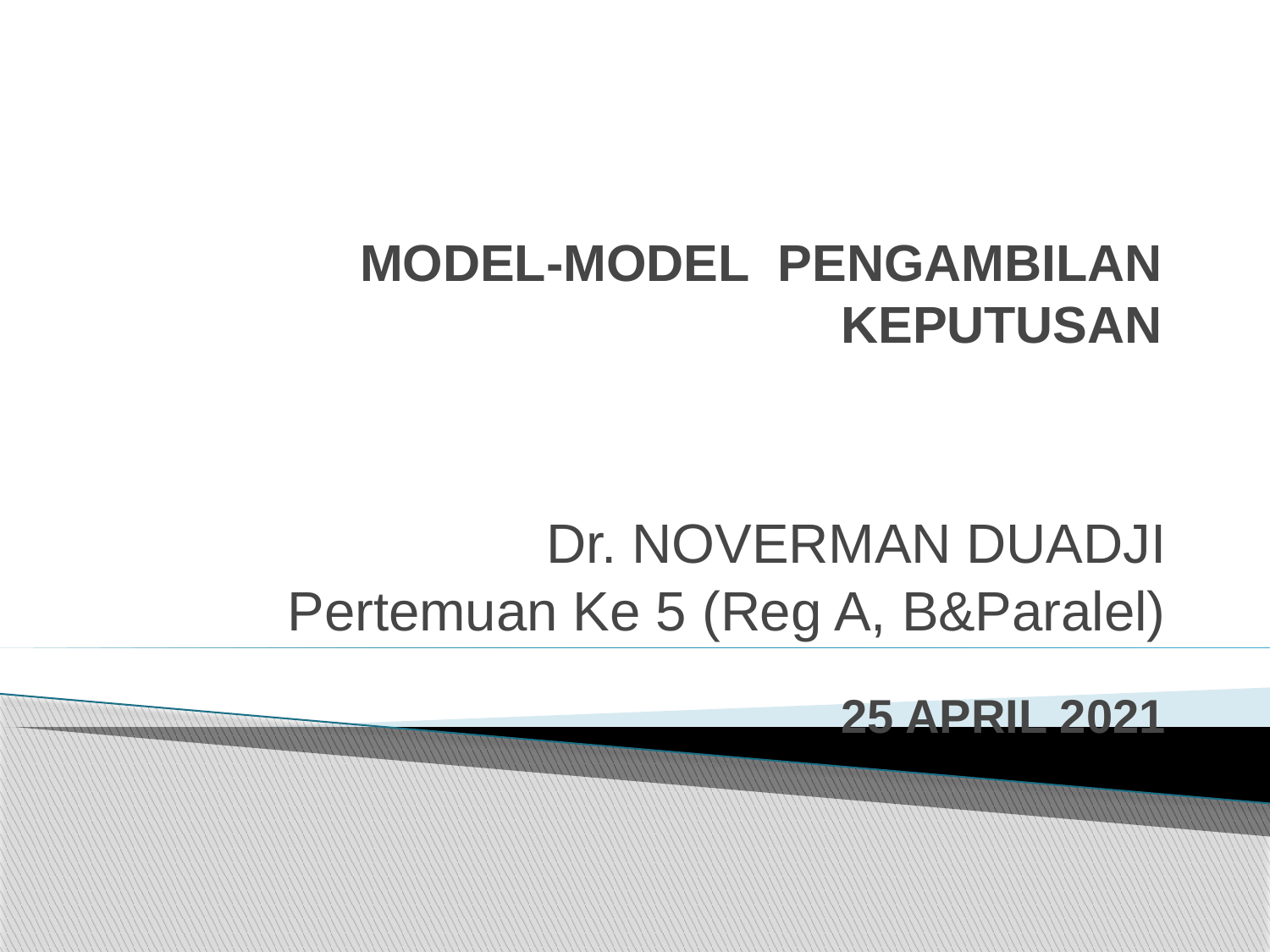

# MODEL-MODEL  PENGAMBILAN KEPUTUSAN
Dr. NOVERMAN DUADJI
Pertemuan Ke 5 (Reg A, B&Paralel)

25 APRIL 2021